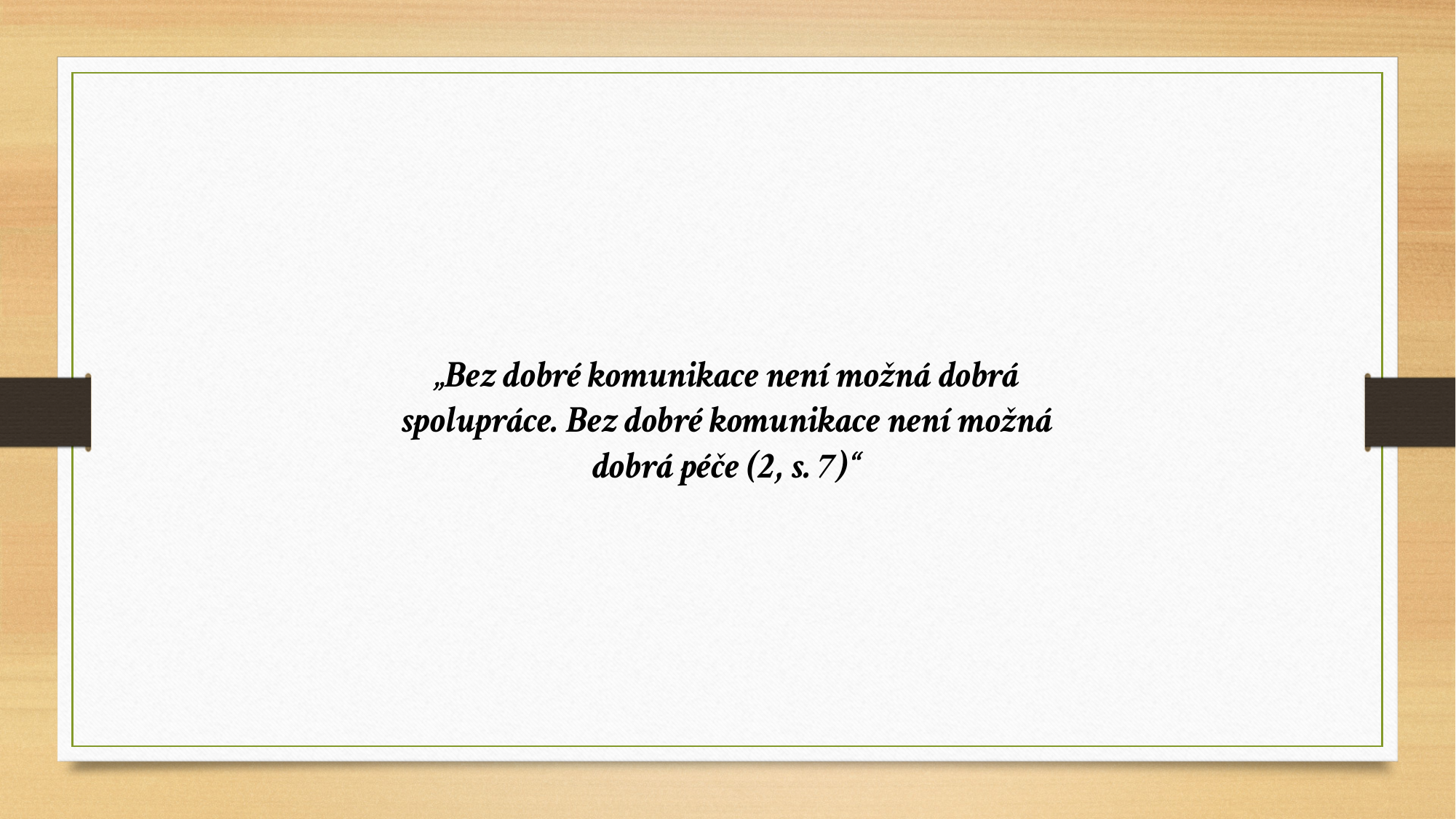

„Bez dobré komunikace není možná dobrá spolupráce. Bez dobré komunikace není možná dobrá péče (2, s. 7)“